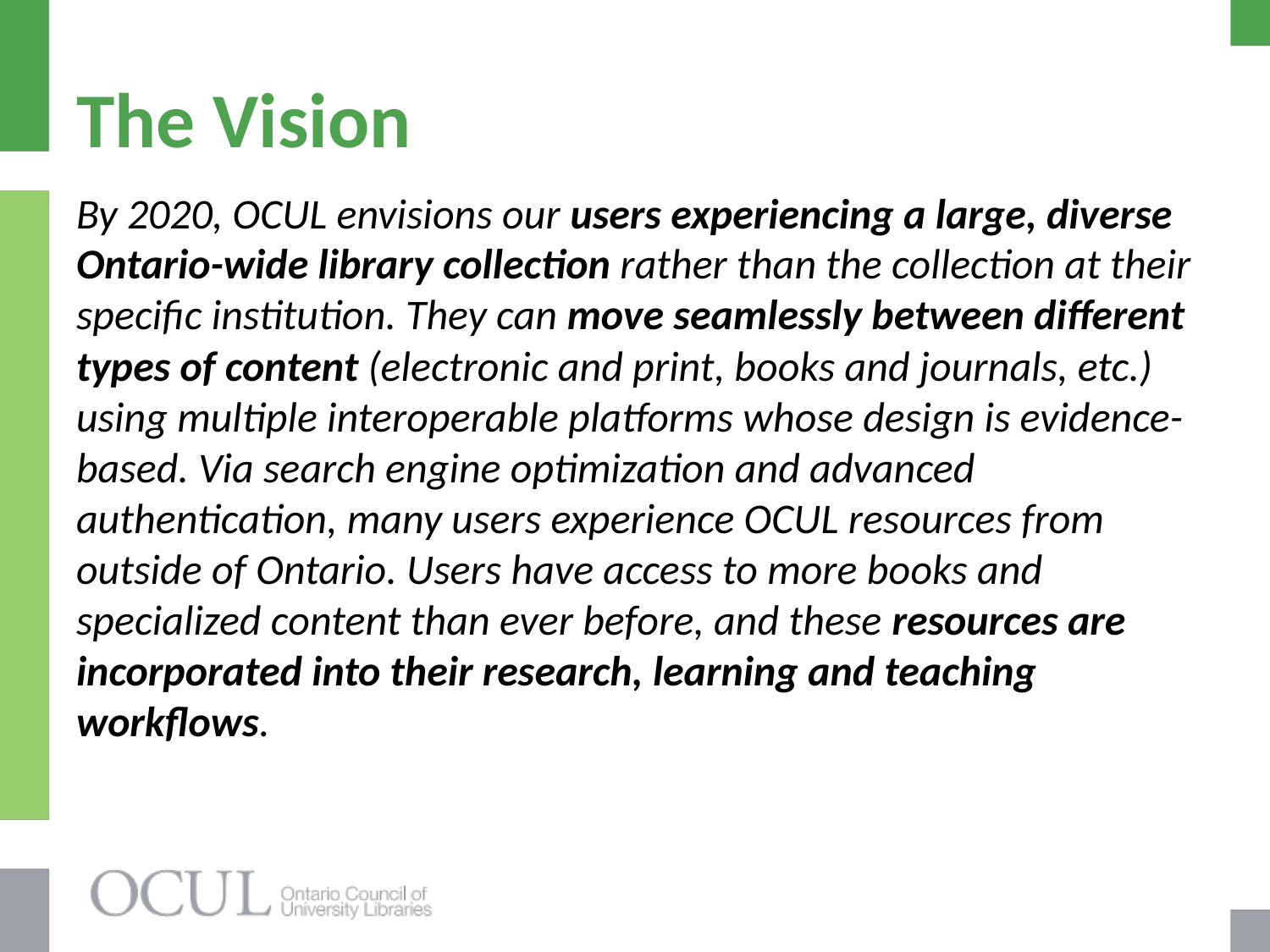

# The Vision
By 2020, OCUL envisions our users experiencing a large, diverse Ontario-wide library collection rather than the collection at their specific institution. They can move seamlessly between different types of content (electronic and print, books and journals, etc.) using multiple interoperable platforms whose design is evidence-based. Via search engine optimization and advanced authentication, many users experience OCUL resources from outside of Ontario. Users have access to more books and specialized content than ever before, and these resources are incorporated into their research, learning and teaching workflows.